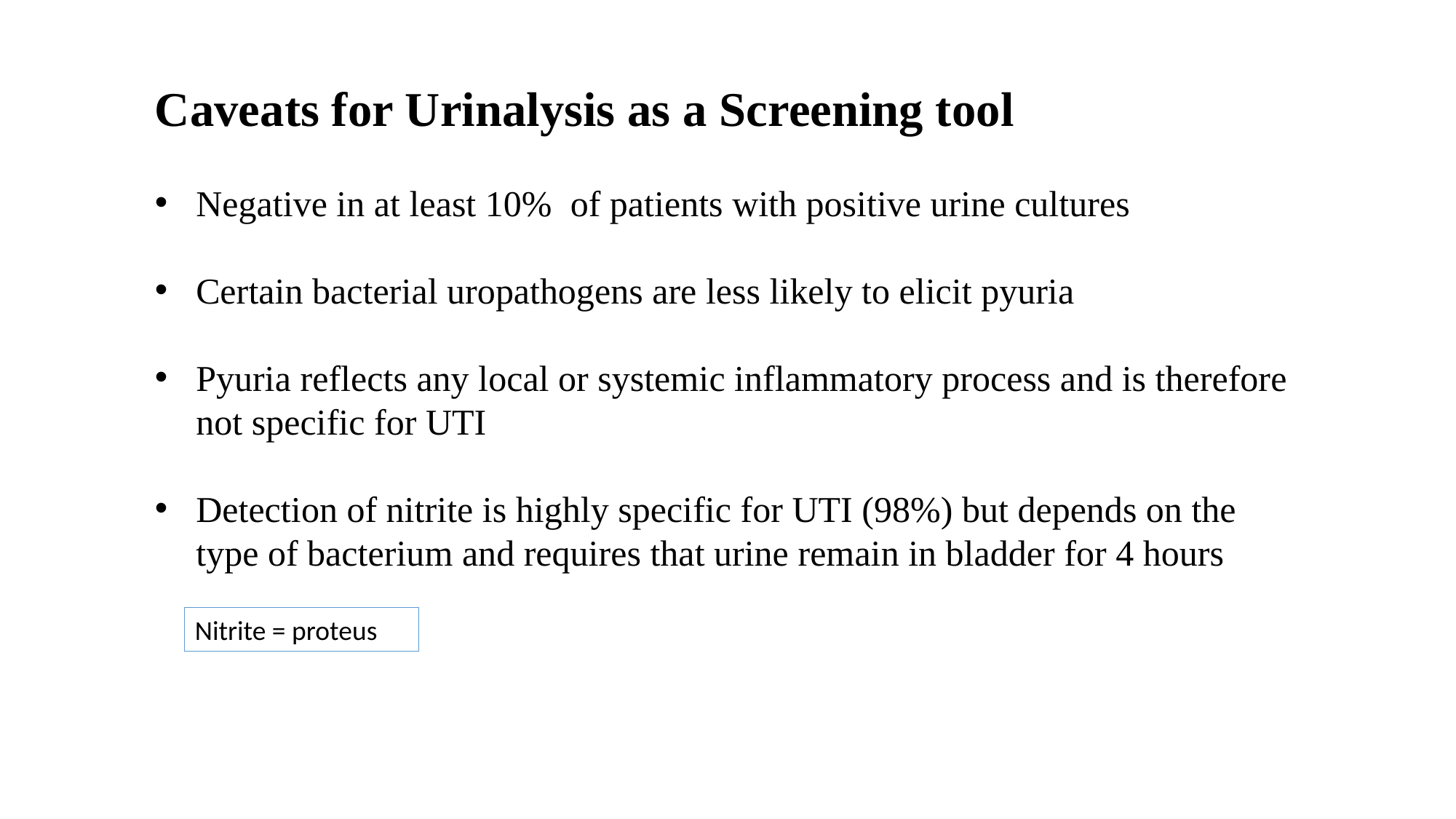

Caveats for Urinalysis as a Screening tool

Negative in at least 10%  of patients with positive urine cultures

Certain bacterial uropathogens are less likely to elicit pyuria

Pyuria reflects any local or systemic inflammatory process and is therefore not specific for UTI

Detection of nitrite is highly specific for UTI (98%) but depends on the type of bacterium and requires that urine remain in bladder for 4 hours

Nitrite = proteus